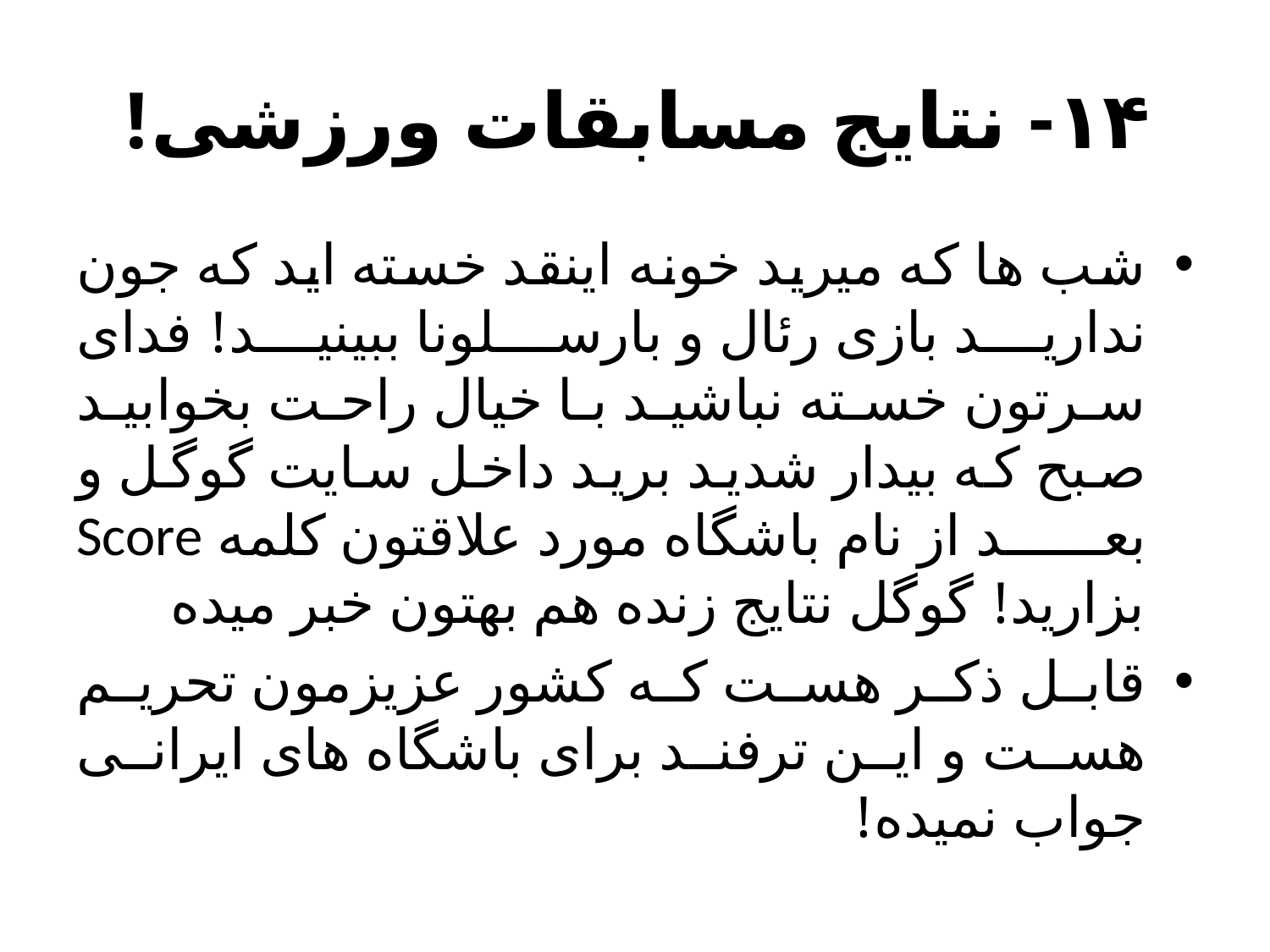

# ۱۴- نتایج مسابقات ورزشی!
شب ها که میرید خونه اینقد خسته اید که جون ندارید بازی رئال و بارسلونا ببینید! فدای سرتون خسته نباشید با خیال راحت بخوابید صبح که بیدار شدید برید داخل سایت گوگل و بعد از نام باشگاه مورد علاقتون کلمه Score بزارید! گوگل نتایج زنده هم بهتون خبر میده
قابل ذکر هست که کشور عزیزمون تحریم هست و این ترفند برای باشگاه های ایرانی جواب نمیده!